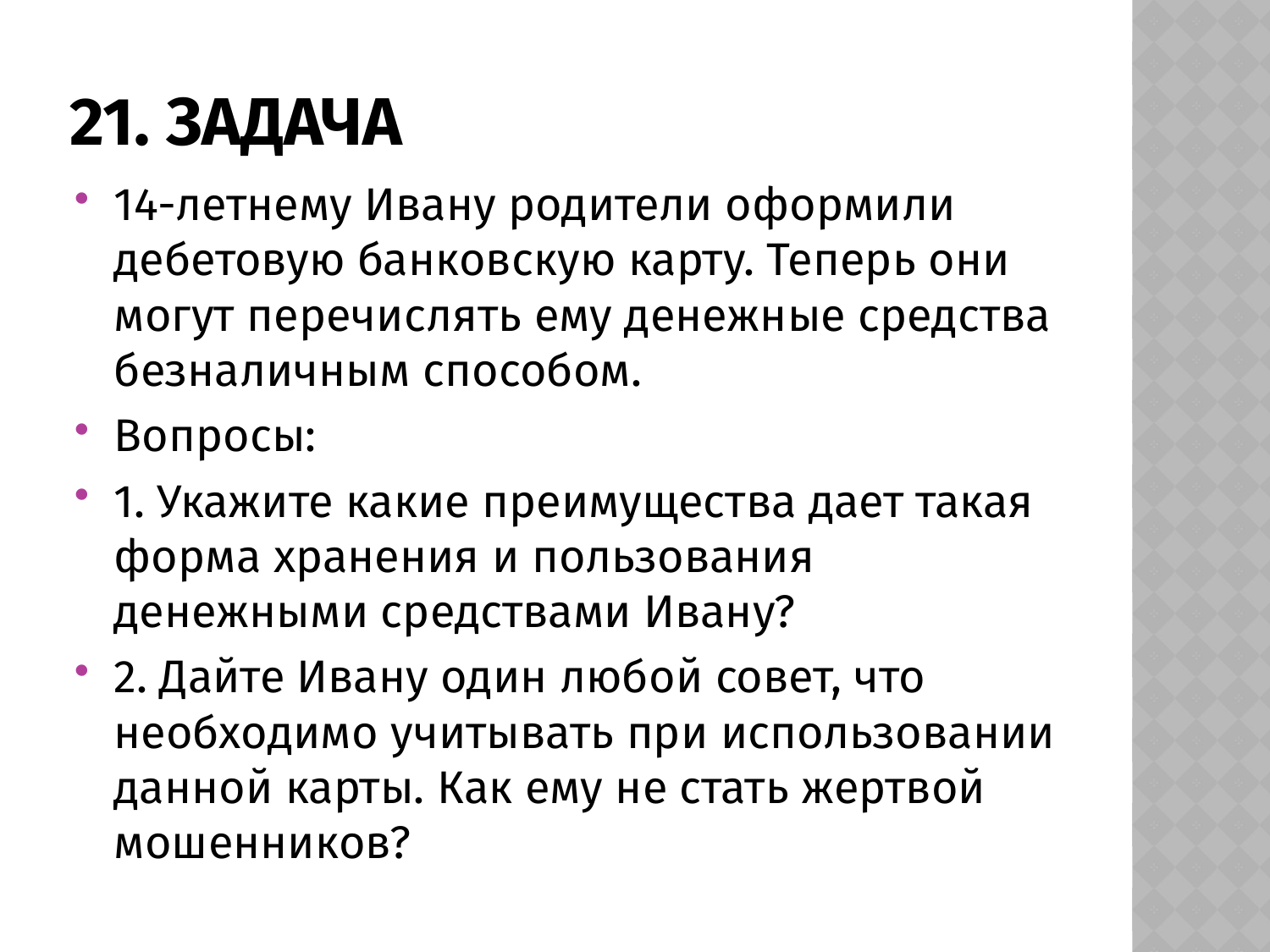

# 21. задача
14-летнему Ивану родители оформили дебетовую банковскую карту. Теперь они могут перечислять ему денежные средства безналичным способом.
Вопросы:
1. Укажите какие преимущества дает такая форма хранения и пользования денежными средствами Ивану?
2. Дайте Ивану один любой совет, что необходимо учитывать при использовании данной карты. Как ему не стать жертвой мошенников?